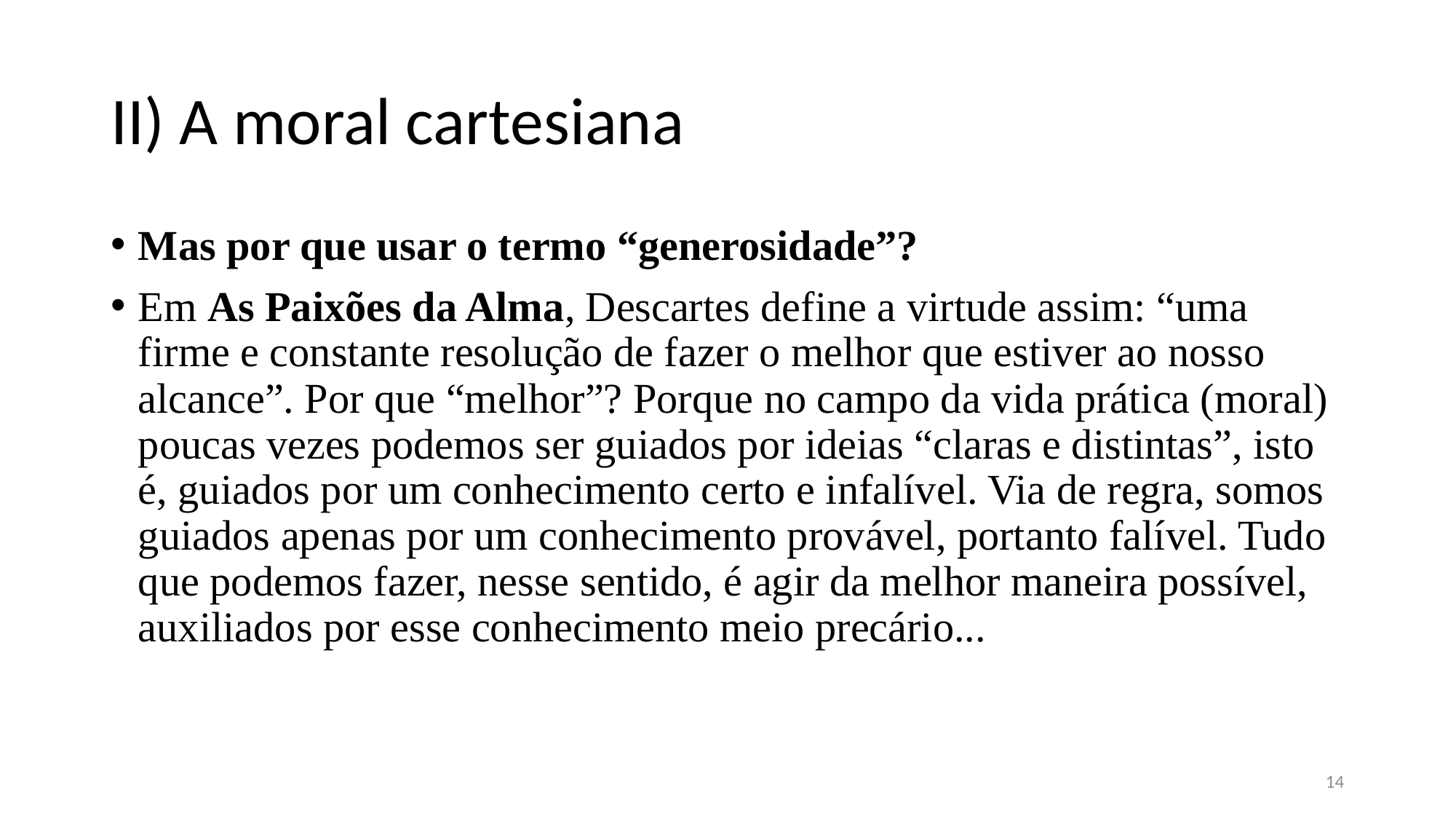

# II) A moral cartesiana
Mas por que usar o termo “generosidade”?
Em As Paixões da Alma, Descartes define a virtude assim: “uma firme e constante resolução de fazer o melhor que estiver ao nosso alcance”. Por que “melhor”? Porque no campo da vida prática (moral) poucas vezes podemos ser guiados por ideias “claras e distintas”, isto é, guiados por um conhecimento certo e infalível. Via de regra, somos guiados apenas por um conhecimento provável, portanto falível. Tudo que podemos fazer, nesse sentido, é agir da melhor maneira possível, auxiliados por esse conhecimento meio precário...
14